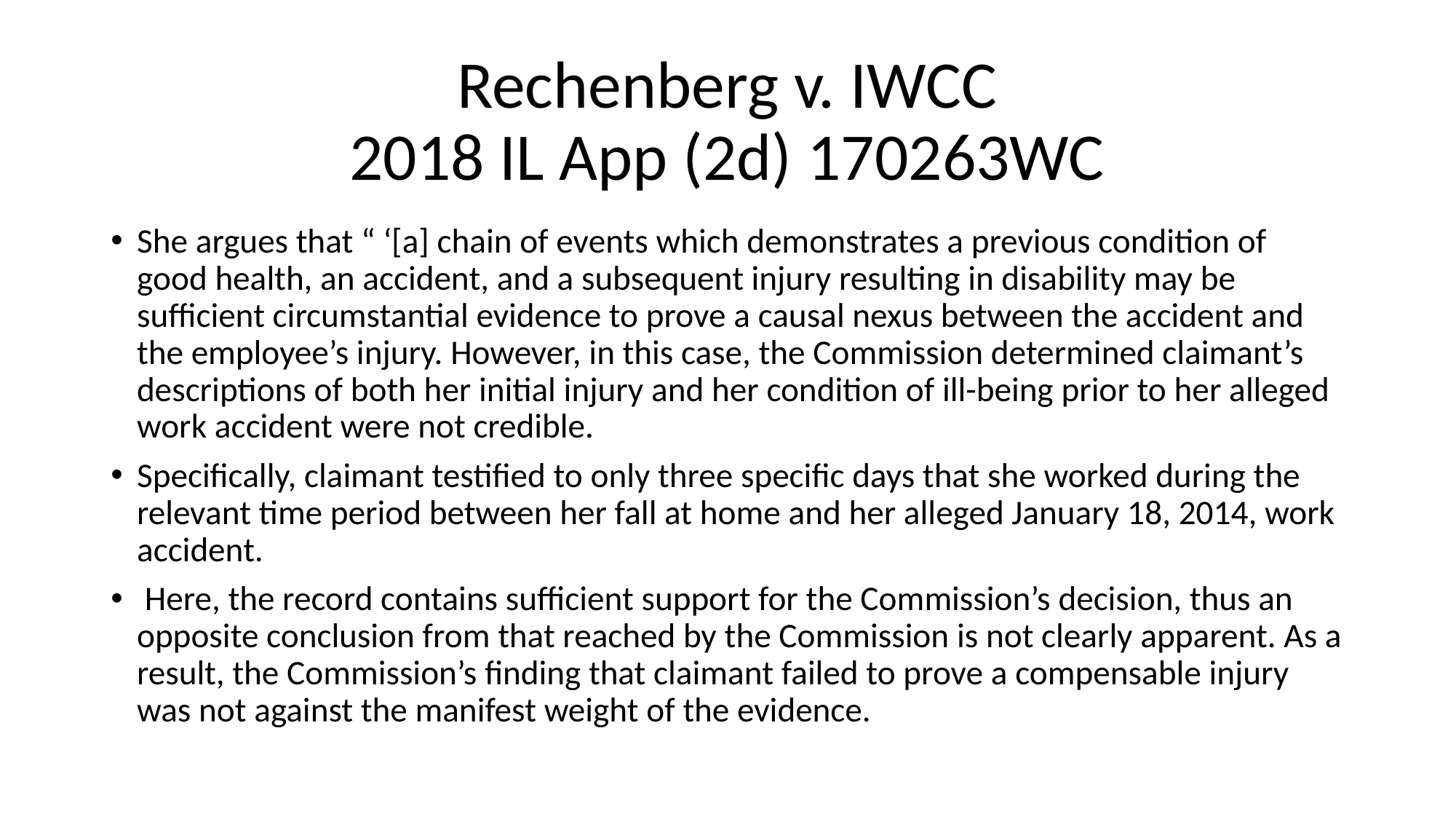

# Rechenberg v. IWCC 2018 IL App (2d) 170263WC
She argues that “ ‘[a] chain of events which demonstrates a previous condition of good health, an accident, and a subsequent injury resulting in disability may be sufficient circumstantial evidence to prove a causal nexus between the accident and the employee’s injury. However, in this case, the Commission determined claimant’s descriptions of both her initial injury and her condition of ill-being prior to her alleged work accident were not credible.
Specifically, claimant testified to only three specific days that she worked during the relevant time period between her fall at home and her alleged January 18, 2014, work accident.
 Here, the record contains sufficient support for the Commission’s decision, thus an opposite conclusion from that reached by the Commission is not clearly apparent. As a result, the Commission’s finding that claimant failed to prove a compensable injury was not against the manifest weight of the evidence.